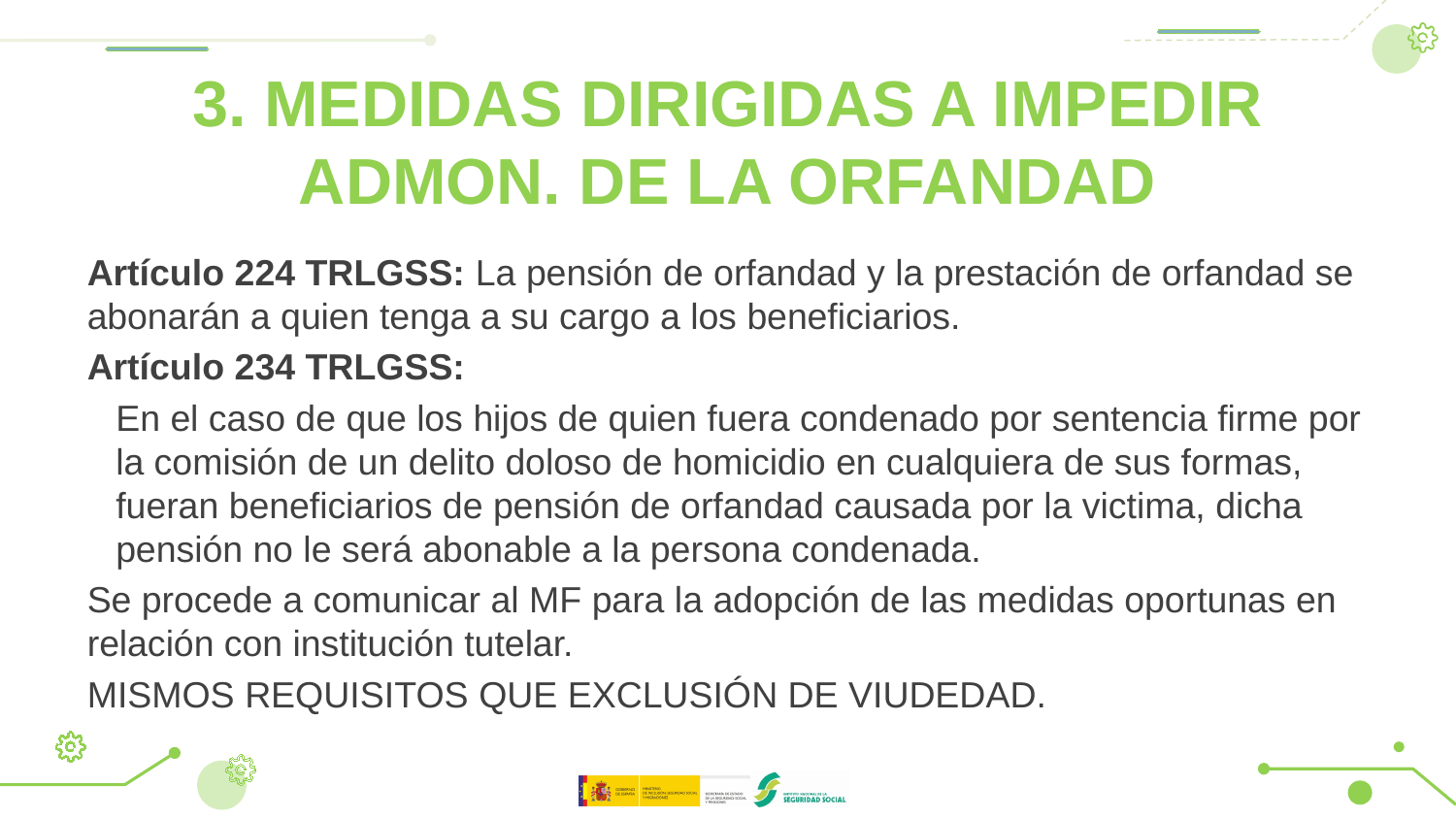

# 3. MEDIDAS DIRIGIDAS A IMPEDIR ADMON. DE LA ORFANDAD

Artículo 224 TRLGSS: La pensión de orfandad y la prestación de orfandad se abonarán a quien tenga a su cargo a los beneficiarios.
Artículo 234 TRLGSS:
En el caso de que los hijos de quien fuera condenado por sentencia firme por la comisión de un delito doloso de homicidio en cualquiera de sus formas, fueran beneficiarios de pensión de orfandad causada por la victima, dicha pensión no le será abonable a la persona condenada.
Se procede a comunicar al MF para la adopción de las medidas oportunas en relación con institución tutelar.
MISMOS REQUISITOS QUE EXCLUSIÓN DE VIUDEDAD.